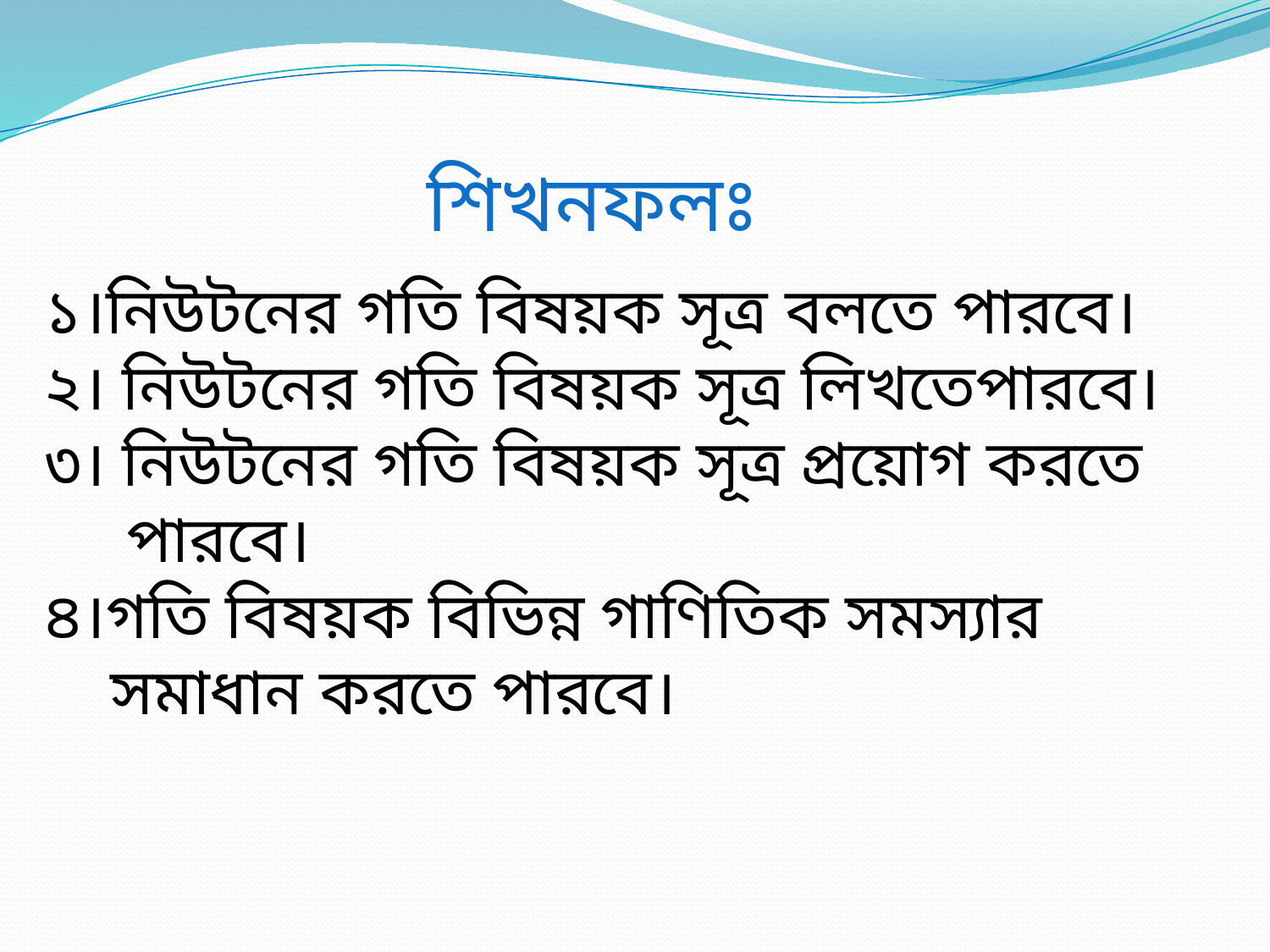

শিখনফলঃ
১।নিউটনের গতি বিষয়ক সূত্র বলতে পারবে।
২। নিউটনের গতি বিষয়ক সূত্র লিখতেপারবে।
৩। নিউটনের গতি বিষয়ক সূত্র প্রয়োগ করতে
     পারবে।
৪।গতি বিষয়ক বিভিন্ন গাণিতিক সমস্যার
    সমাধান করতে পারবে।